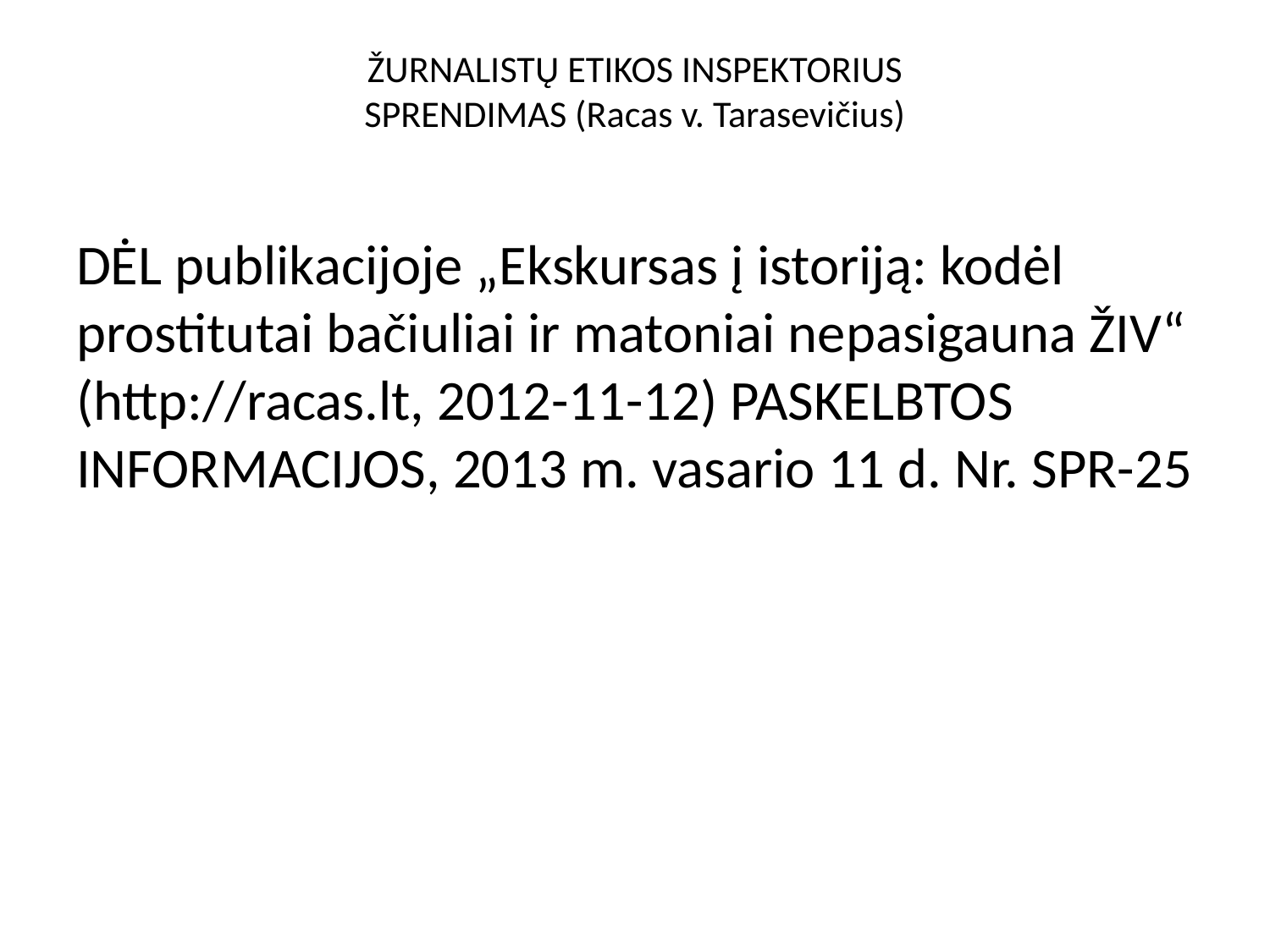

# ŽURNALISTŲ ETIKOS INSPEKTORIUS SPRENDIMAS (Racas v. Tarasevičius)
DĖL publikacijoje „Ekskursas į istoriją: kodėl prostitutai bačiuliai ir matoniai nepasigauna ŽIV“ (http://racas.lt, 2012-11-12) PASKELBTOS INFORMACIJOS, 2013 m. vasario 11 d. Nr. SPR-25